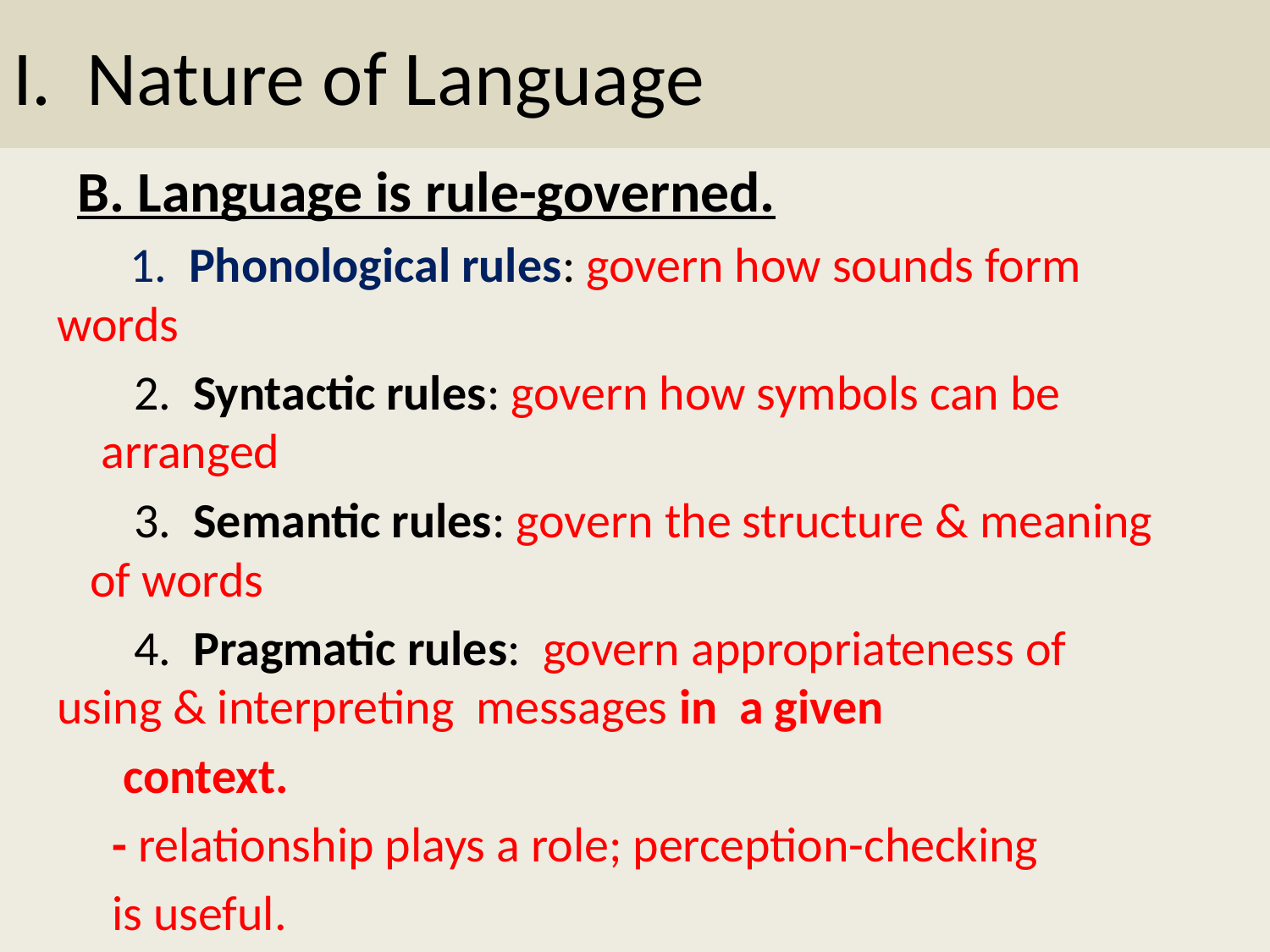

# I.  Nature of Language
     B. Language is rule-governed.
	       1.  Phonological rules: govern how sounds form 	     words
	       2.  Syntactic rules: govern how symbols can be 	  	      arranged
	       3.  Semantic rules: govern the structure & meaning 	     of words
	       4.  Pragmatic rules:  govern appropriateness of 	      using & interpreting  messages in  a given
		      context.
		     - relationship plays a role; perception-checking
		     is useful.